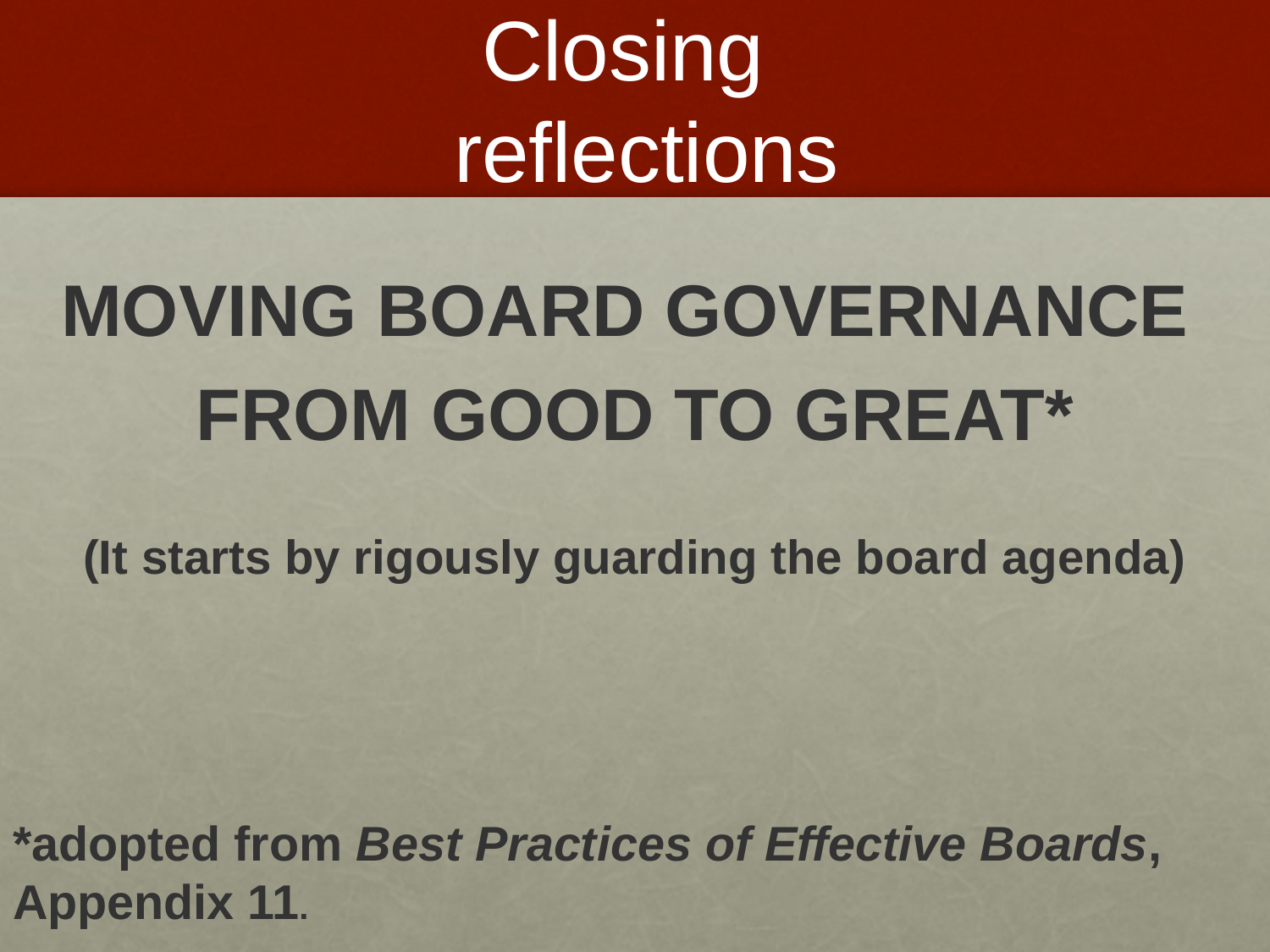

# Closing reflections
MOVING BOARD GOVERNANCE
FROM GOOD TO GREAT*

(It starts by rigously guarding the board agenda)

*adopted from Best Practices of Effective Boards, Appendix 11.